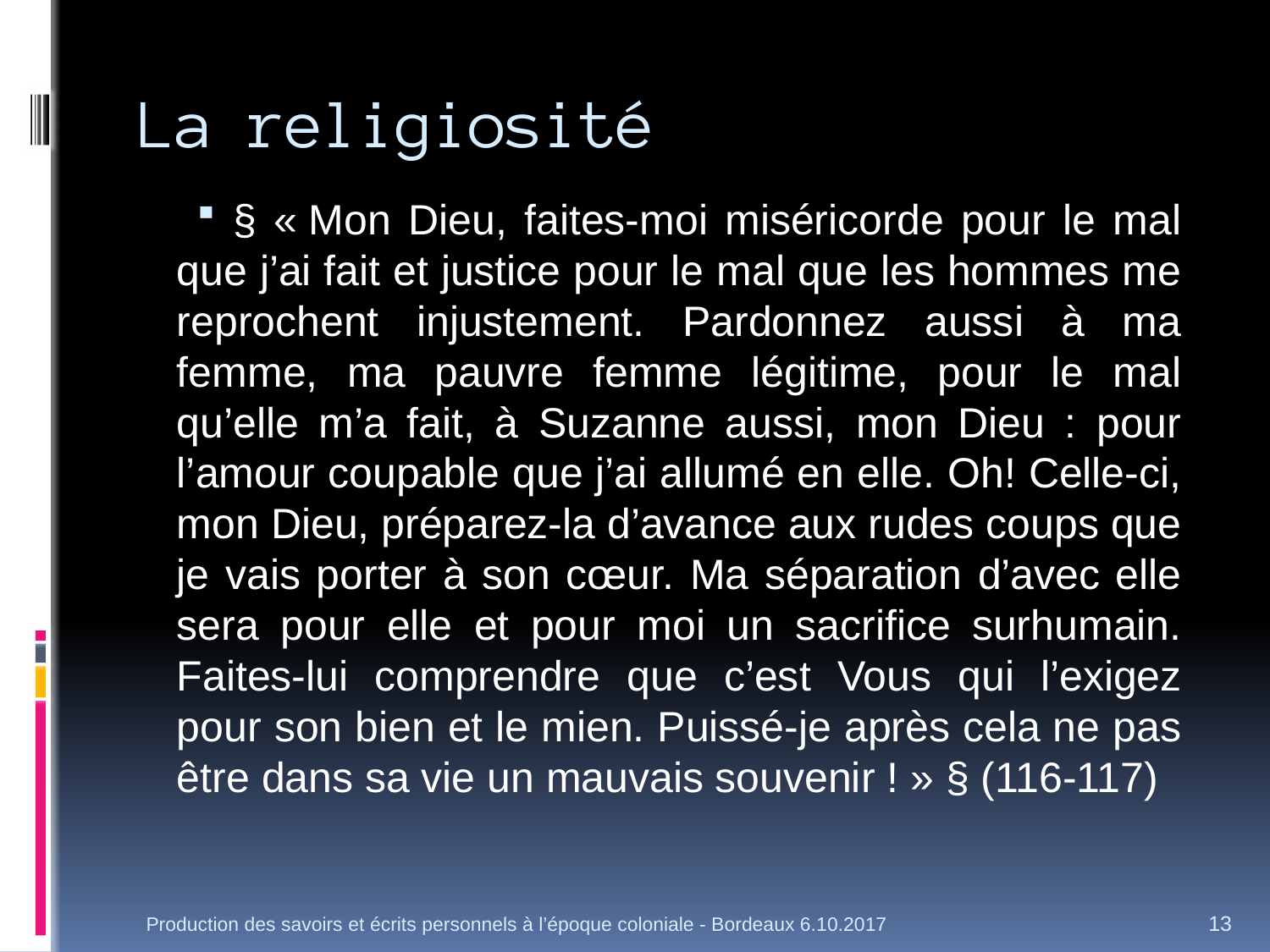

# La religiosité
§ « Mon Dieu, faites-moi miséricorde pour le mal que j’ai fait et justice pour le mal que les hommes me reprochent injustement. Pardonnez aussi à ma femme, ma pauvre femme légitime, pour le mal qu’elle m’a fait, à Suzanne aussi, mon Dieu : pour l’amour coupable que j’ai allumé en elle. Oh! Celle-ci, mon Dieu, préparez-la d’avance aux rudes coups que je vais porter à son cœur. Ma séparation d’avec elle sera pour elle et pour moi un sacrifice surhumain. Faites-lui comprendre que c’est Vous qui l’exigez pour son bien et le mien. Puissé-je après cela ne pas être dans sa vie un mauvais souvenir ! » § (116-117)
Production des savoirs et écrits personnels à l’époque coloniale - Bordeaux 6.10.2017
13